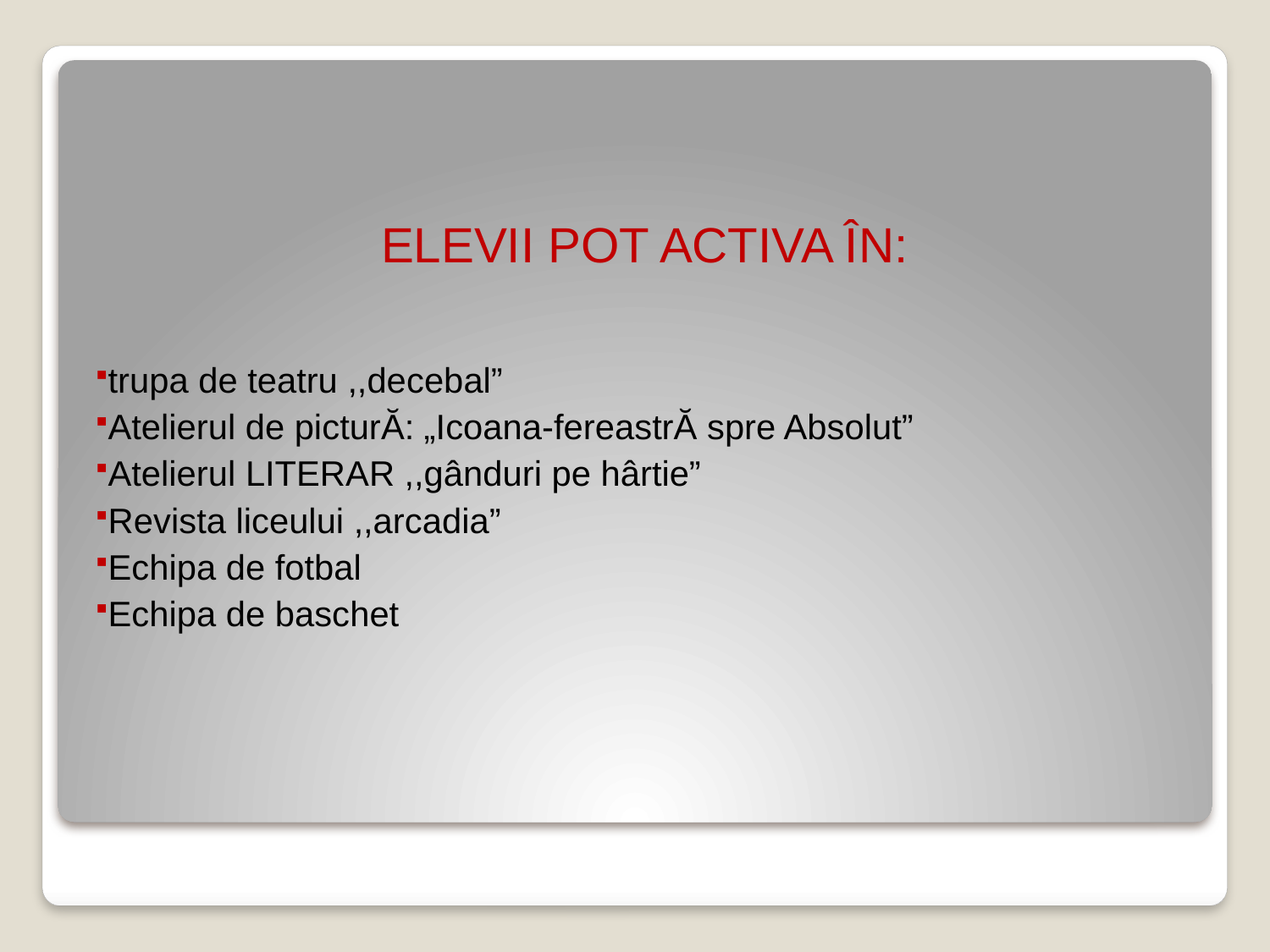

ELEVII POT ACTIVA ÎN:

trupa de teatru ,,decebal”
Atelierul de picturĂ: „Icoana-fereastrĂ spre Absolut”
Atelierul LITERAR ,,gânduri pe hârtie”
Revista liceului ,,arcadia”
Echipa de fotbal
Echipa de baschet